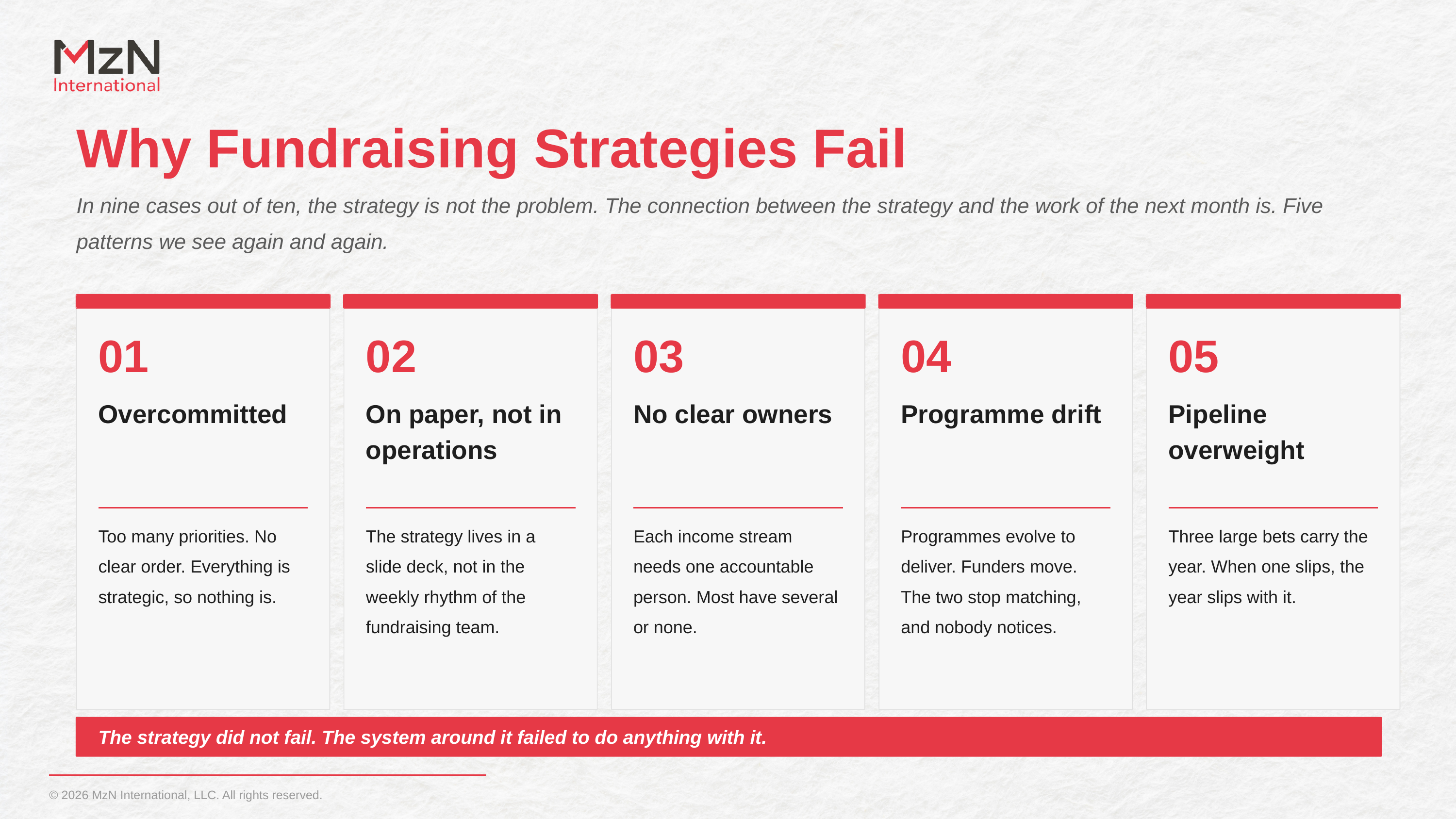

Why Fundraising Strategies Fail
In nine cases out of ten, the strategy is not the problem. The connection between the strategy and the work of the next month is. Five patterns we see again and again.

01

02

03

04

05
Overcommitted
On paper, not in operations
No clear owners
Programme drift
Pipeline overweight

Too many priorities. No clear order. Everything is strategic, so nothing is.
The strategy lives in a slide deck, not in the weekly rhythm of the fundraising team.
Each income stream needs one accountable person. Most have several or none.
Programmes evolve to deliver. Funders move. The two stop matching, and nobody notices.
Three large bets carry the year. When one slips, the year slips with it.

The strategy did not fail. The system around it failed to do anything with it.

© 2026 MzN International, LLC. All rights reserved.